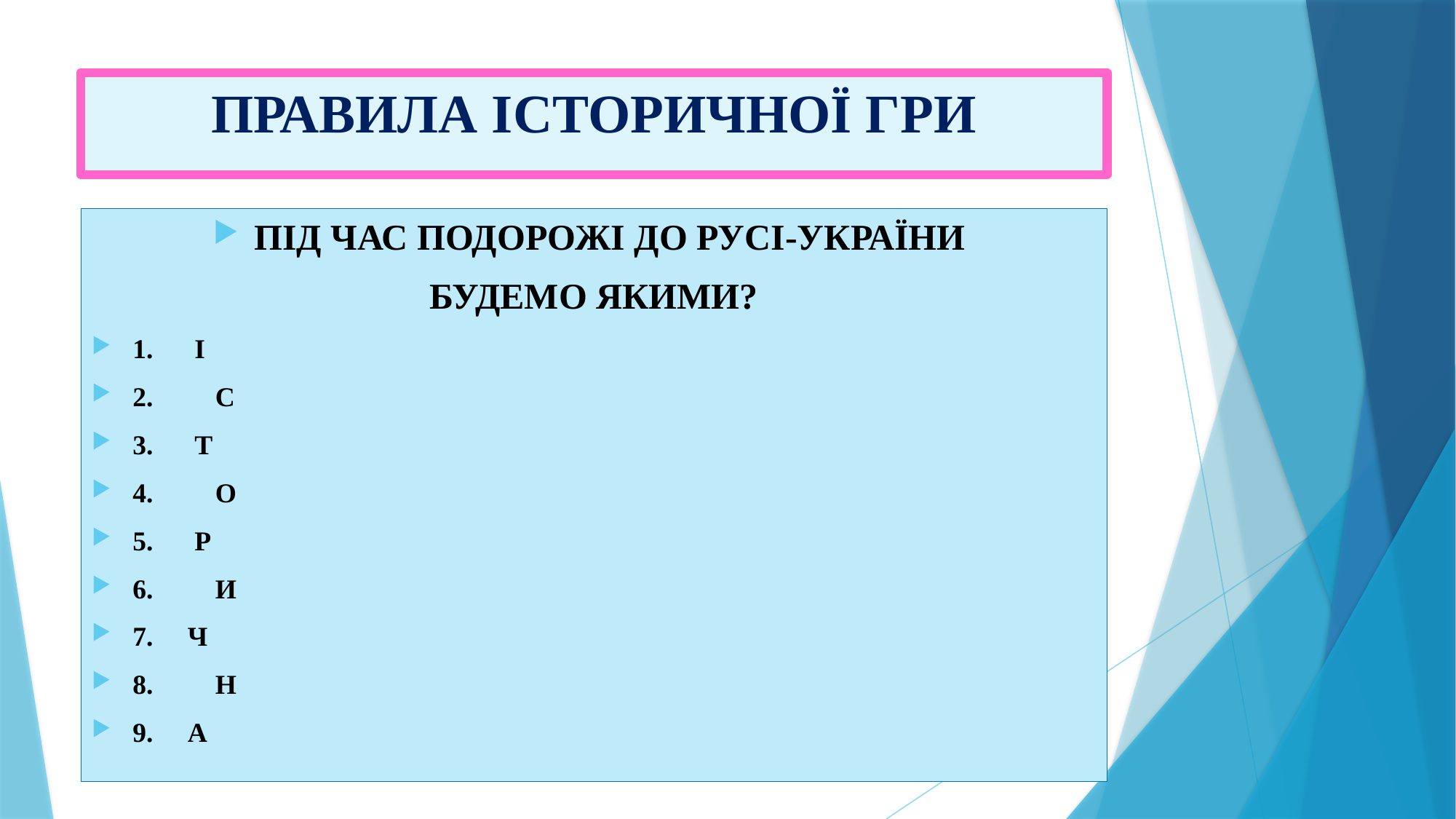

# ПРАВИЛА ІСТОРИЧНОЇ ГРИ
ПІД ЧАС ПОДОРОЖІ ДО РУСІ-УКРАЇНИ
БУДЕМО ЯКИМИ?
1.      І
2.         С
3.      Т
4.         О
5.      Р
6.         И
7.     Ч
8.         Н
9.     А